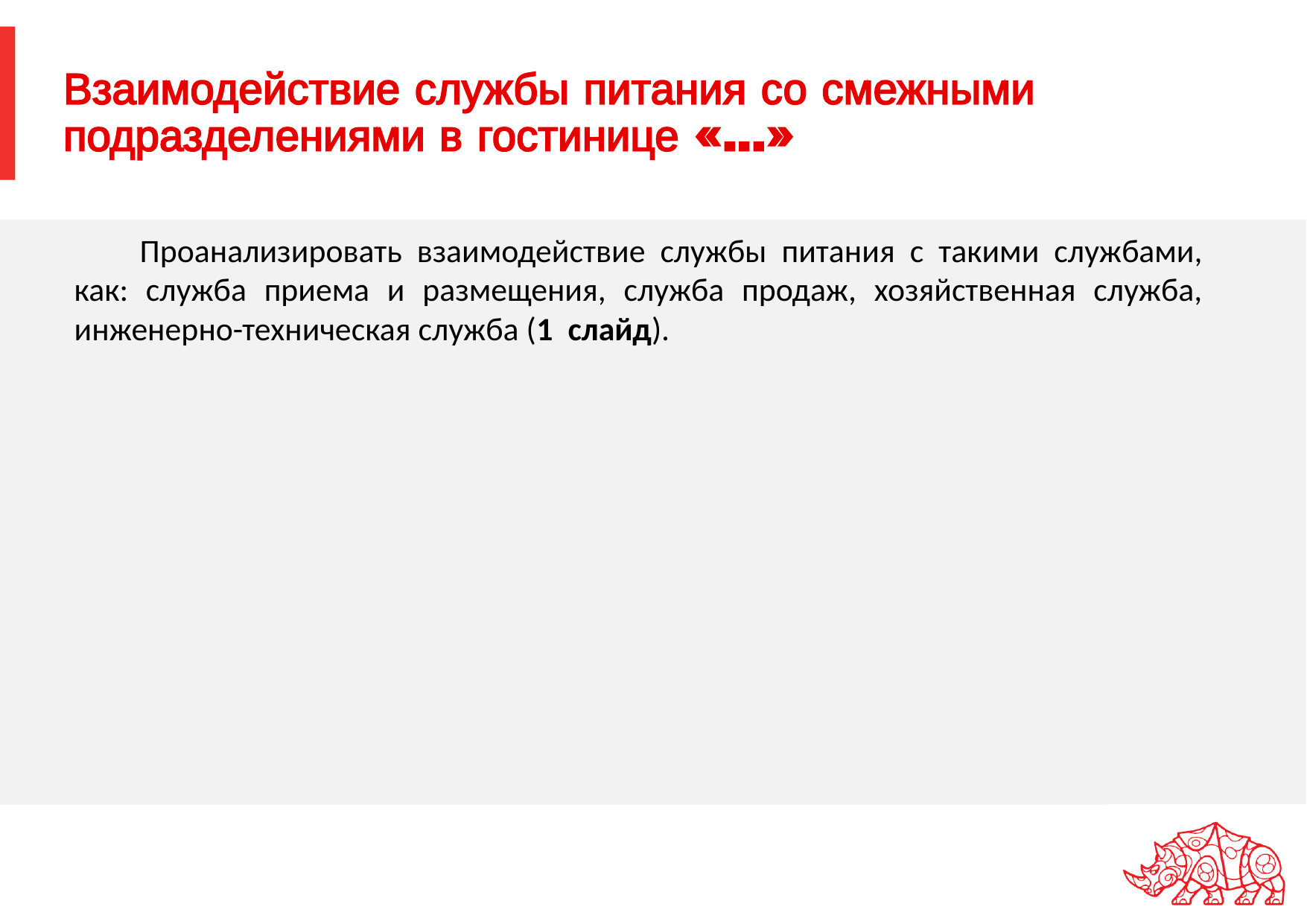

# Взаимодействие службы питания со смежными подразделениями в гостинице «…»
Проанализировать взаимодействие службы питания с такими службами, как: служба приема и размещения, служба продаж, хозяйственная служба, инженерно-техническая служба (1  слайд).